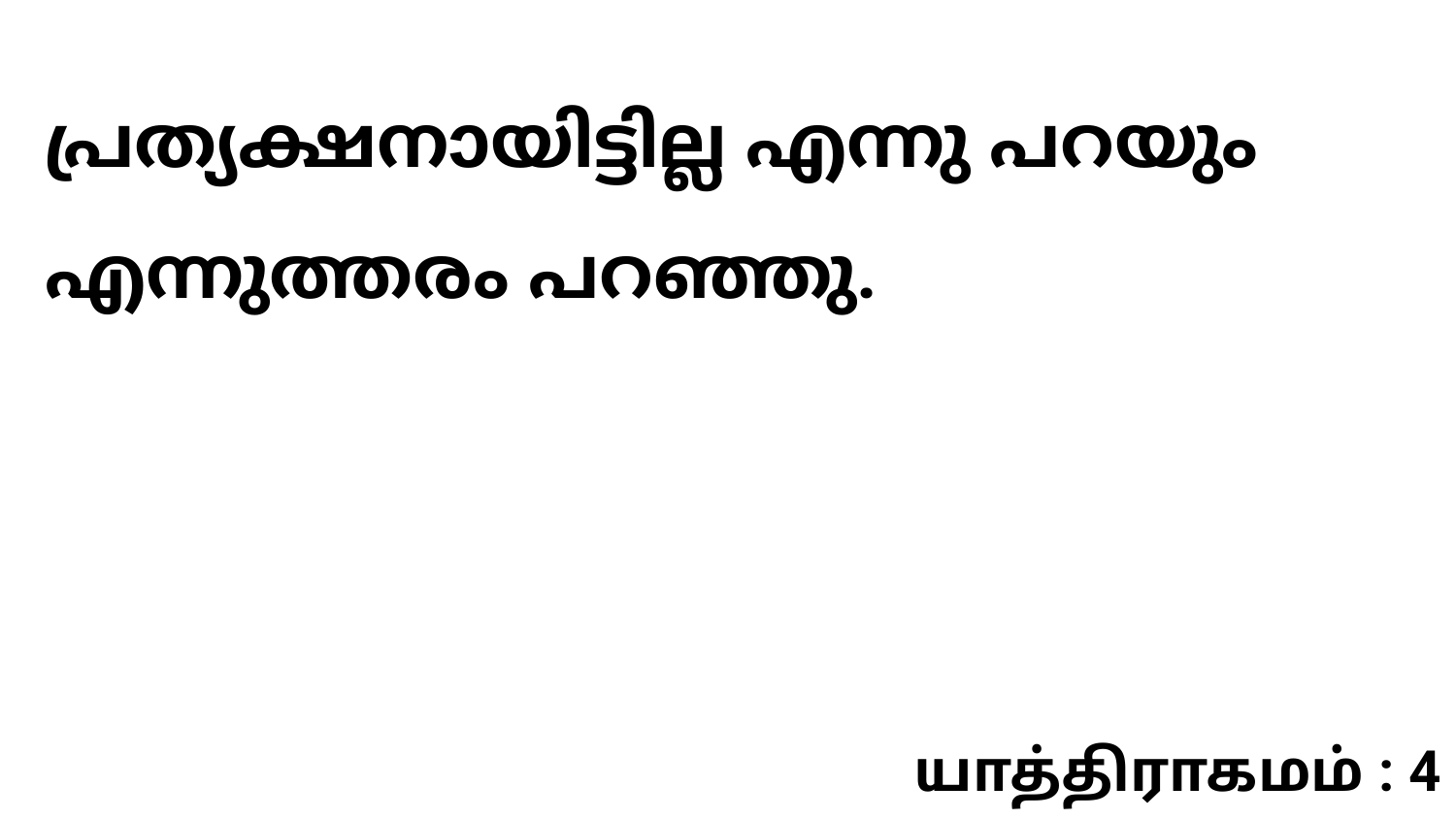

പ്രത്യക്ഷനായിട്ടില്ല എന്നു പറയും എന്നുത്തരം പറഞ്ഞു.
யாத்திராகமம் : 4